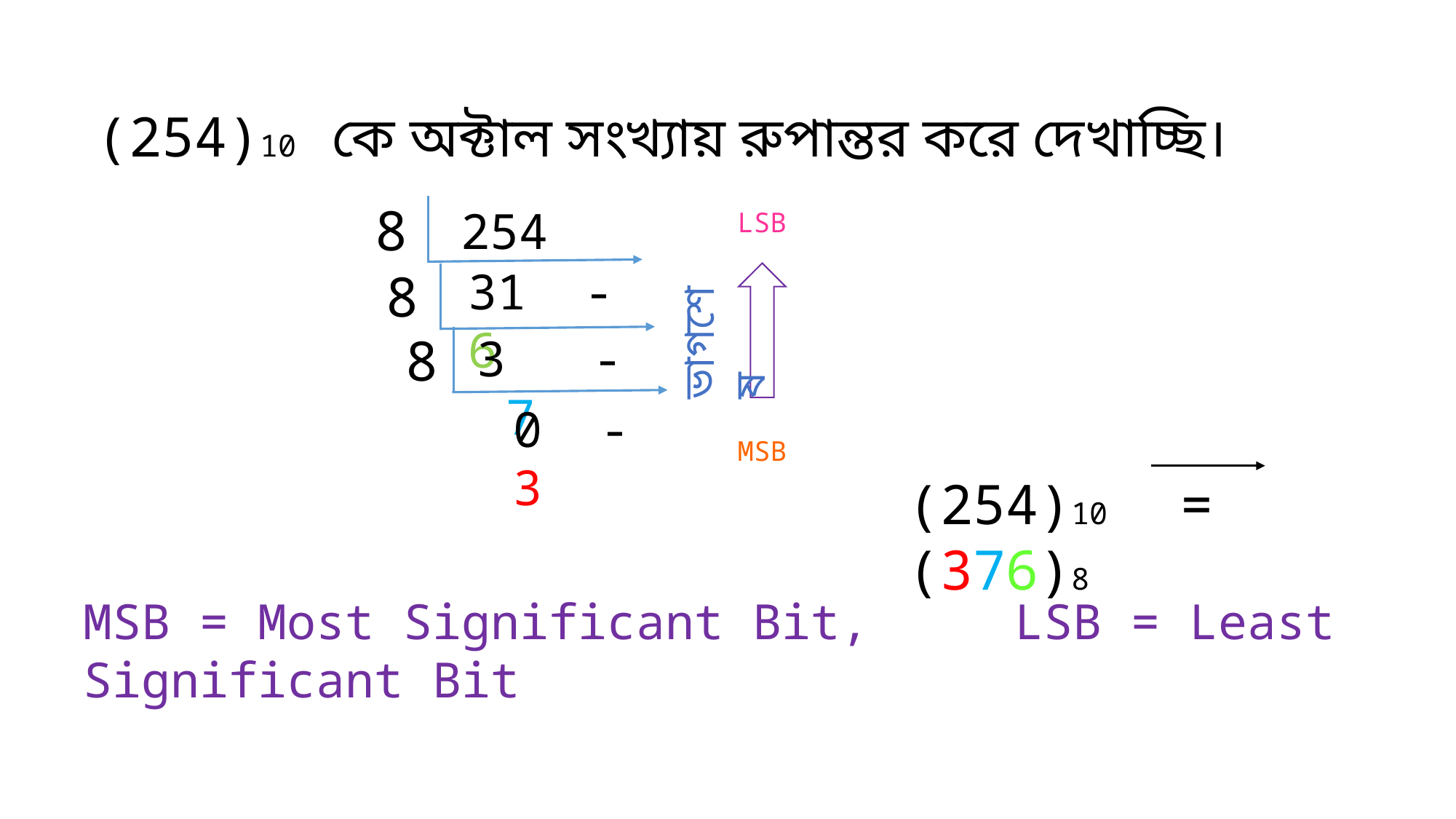

(254)10  কে অক্টাল সংখ্যায় রুপান্তর করে দেখাচ্ছি।
8
254
LSB
31  -   6
8

ভাগশেষ
8
3   -   7

 0  -   3
MSB
(254)10    = (376)8
MSB = Most Significant Bit,     LSB = Least Significant Bit